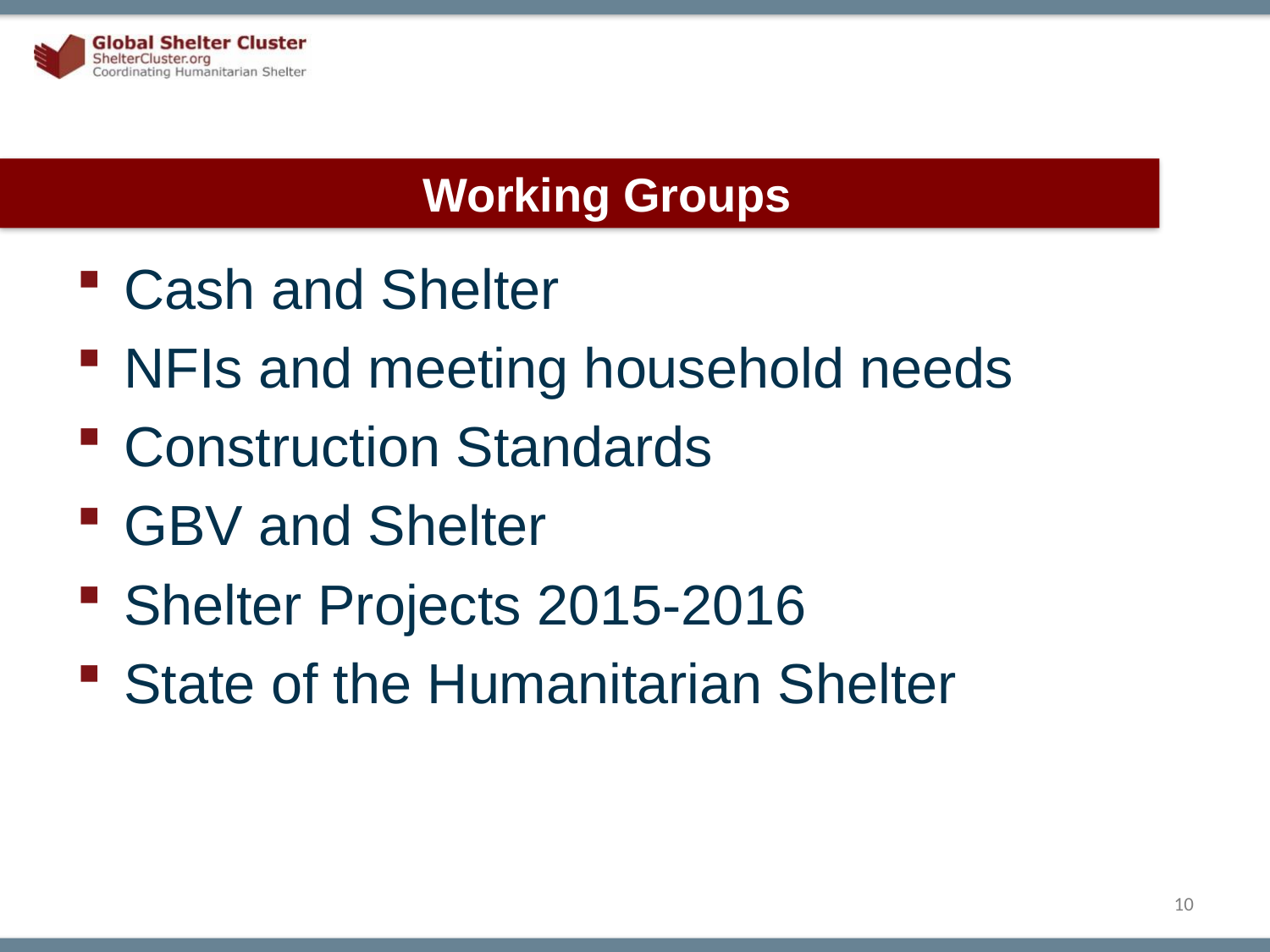

# Working Groups
Cash and Shelter
NFIs and meeting household needs
Construction Standards
GBV and Shelter
Shelter Projects 2015-2016
State of the Humanitarian Shelter

10